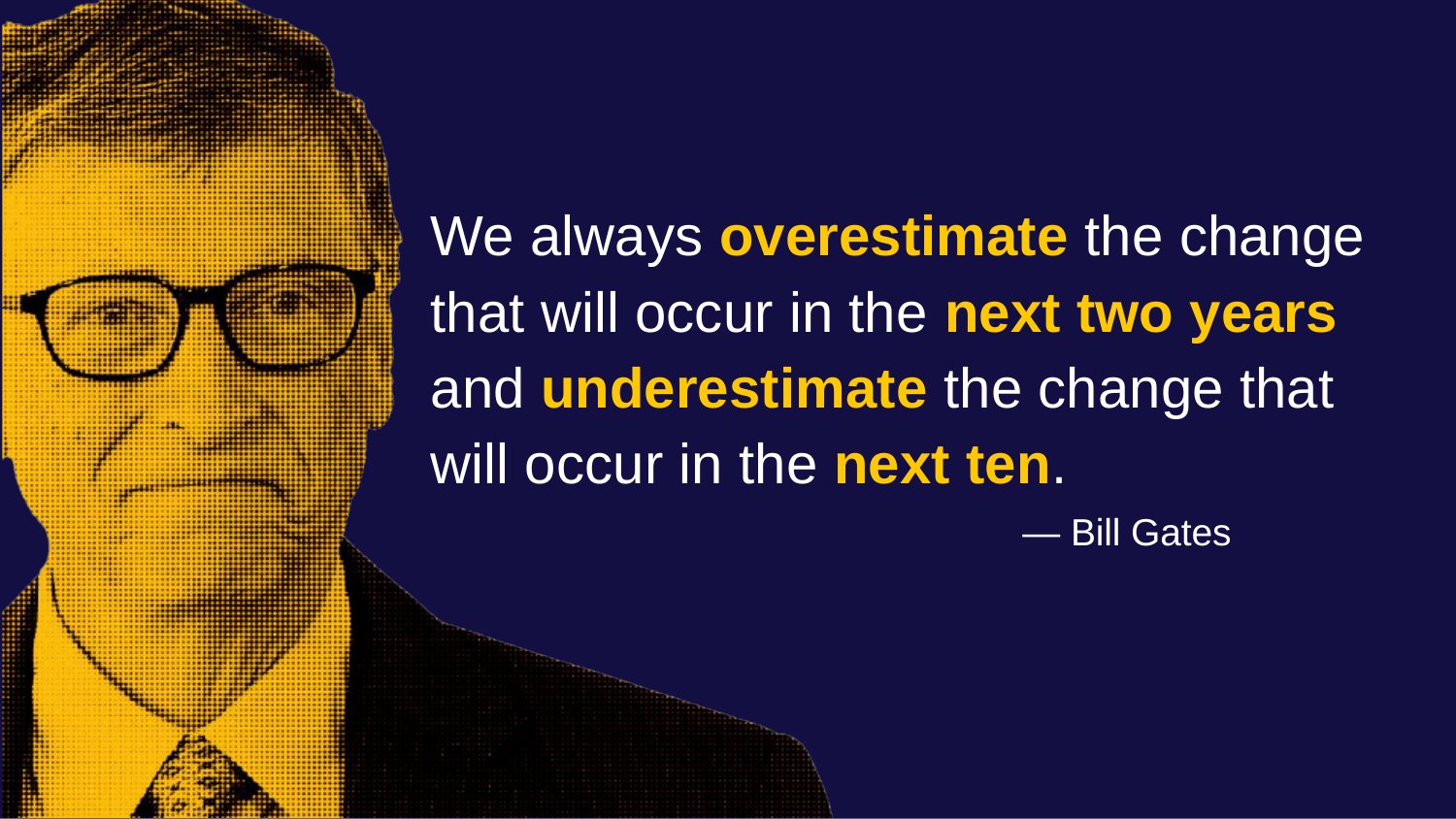

# We always overestimate the change  that will occur in the next two years  and underestimate the change that  will occur in the next ten.
               — Bill Gates